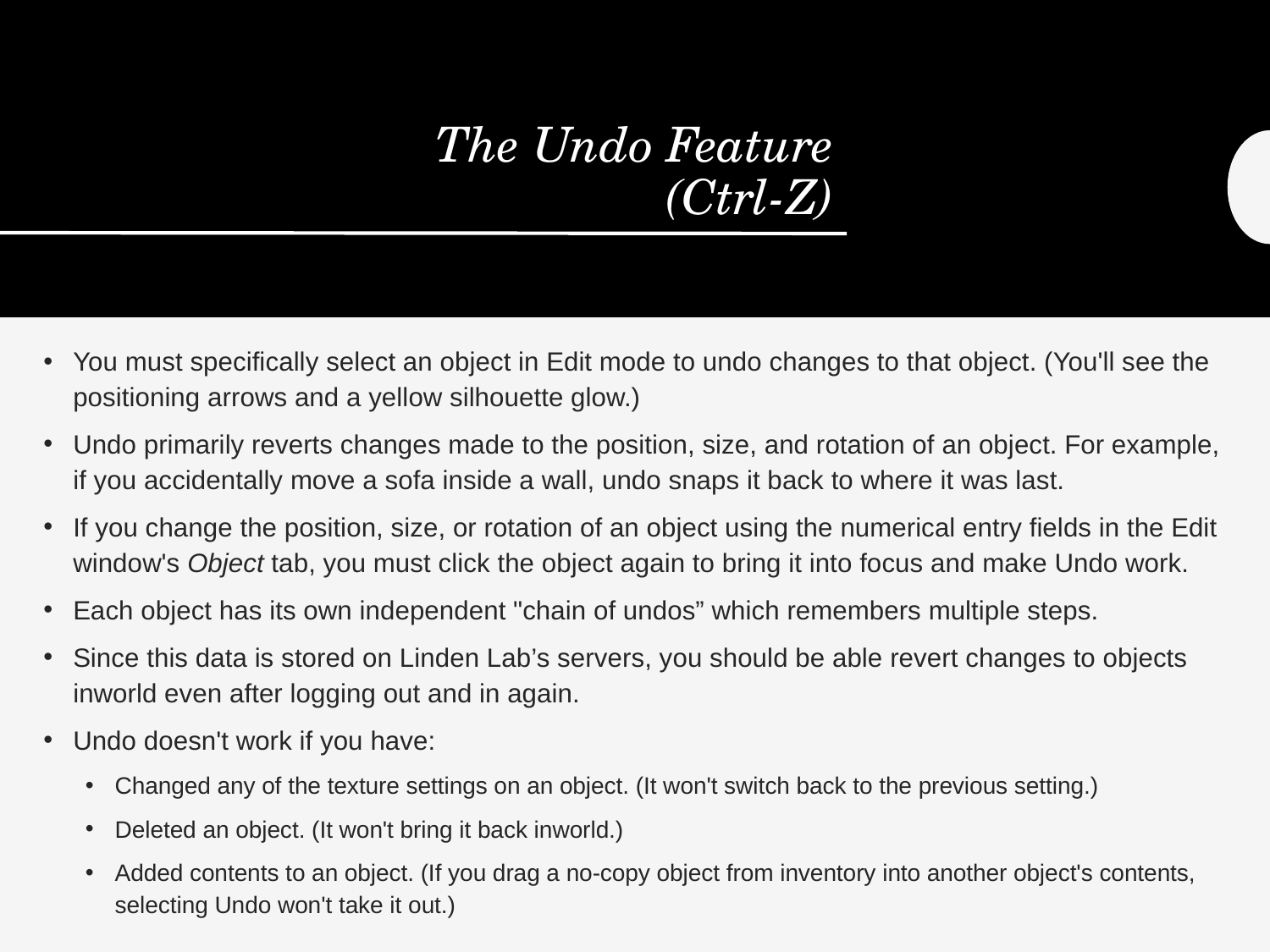

# The Undo Feature (Ctrl-Z)

You must specifically select an object in Edit mode to undo changes to that object. (You'll see the positioning arrows and a yellow silhouette glow.)
Undo primarily reverts changes made to the position, size, and rotation of an object. For example, if you accidentally move a sofa inside a wall, undo snaps it back to where it was last.
If you change the position, size, or rotation of an object using the numerical entry fields in the Edit window's Object tab, you must click the object again to bring it into focus and make Undo work.
Each object has its own independent "chain of undos” which remembers multiple steps.
Since this data is stored on Linden Lab’s servers, you should be able revert changes to objects inworld even after logging out and in again.
Undo doesn't work if you have:
Changed any of the texture settings on an object. (It won't switch back to the previous setting.)
Deleted an object. (It won't bring it back inworld.)
Added contents to an object. (If you drag a no-copy object from inventory into another object's contents, selecting Undo won't take it out.)